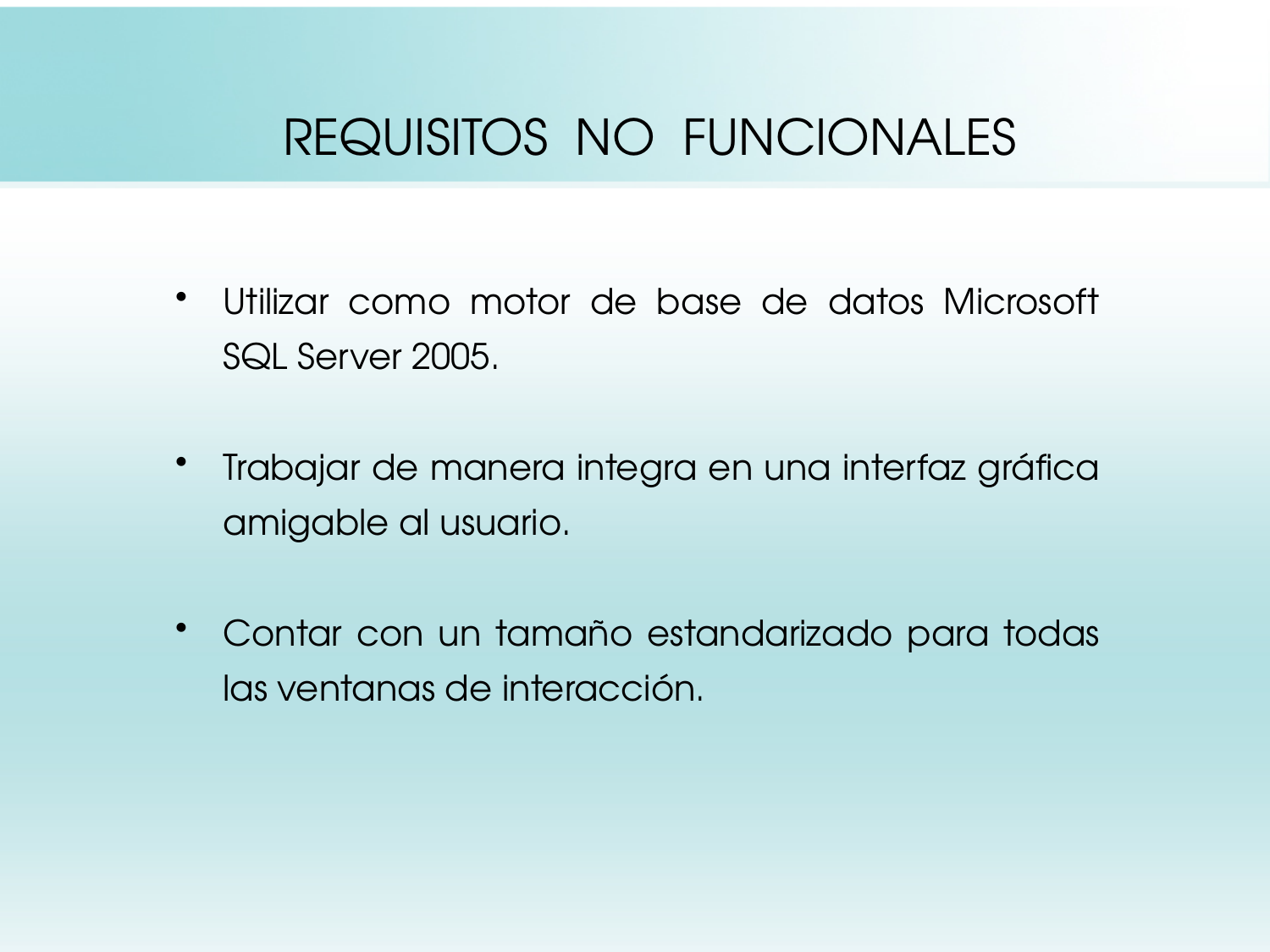

# REQUISITOS  NO  FUNCIONALES

Utilizar como motor de base de datos Microsoft SQL Server 2005.

Trabajar de manera integra en una interfaz gráfica amigable al usuario.

Contar con un tamaño estandarizado para todas las ventanas de interacción.